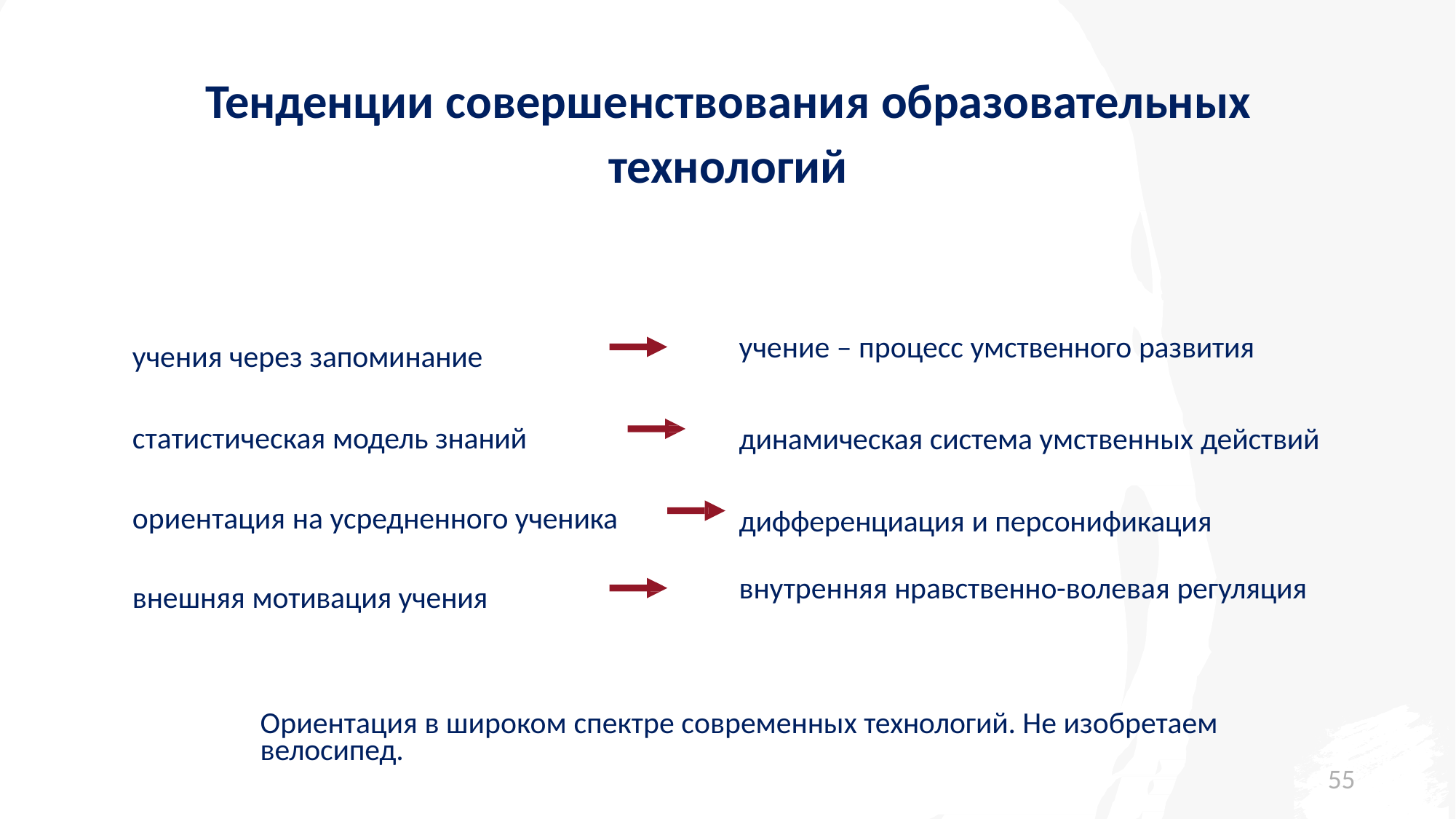

# Тенденции совершенствования образовательных технологий
учение – процесс умственного развития
динамическая система умственных действий дифференциация и персонификация
внутренняя нравственно-волевая регуляция
учения через запоминание
статистическая модель знаний ориентация на усредненного ученика внешняя мотивация учения

Ориентация в широком спектре современных технологий. Не изобретаем велосипед.
55